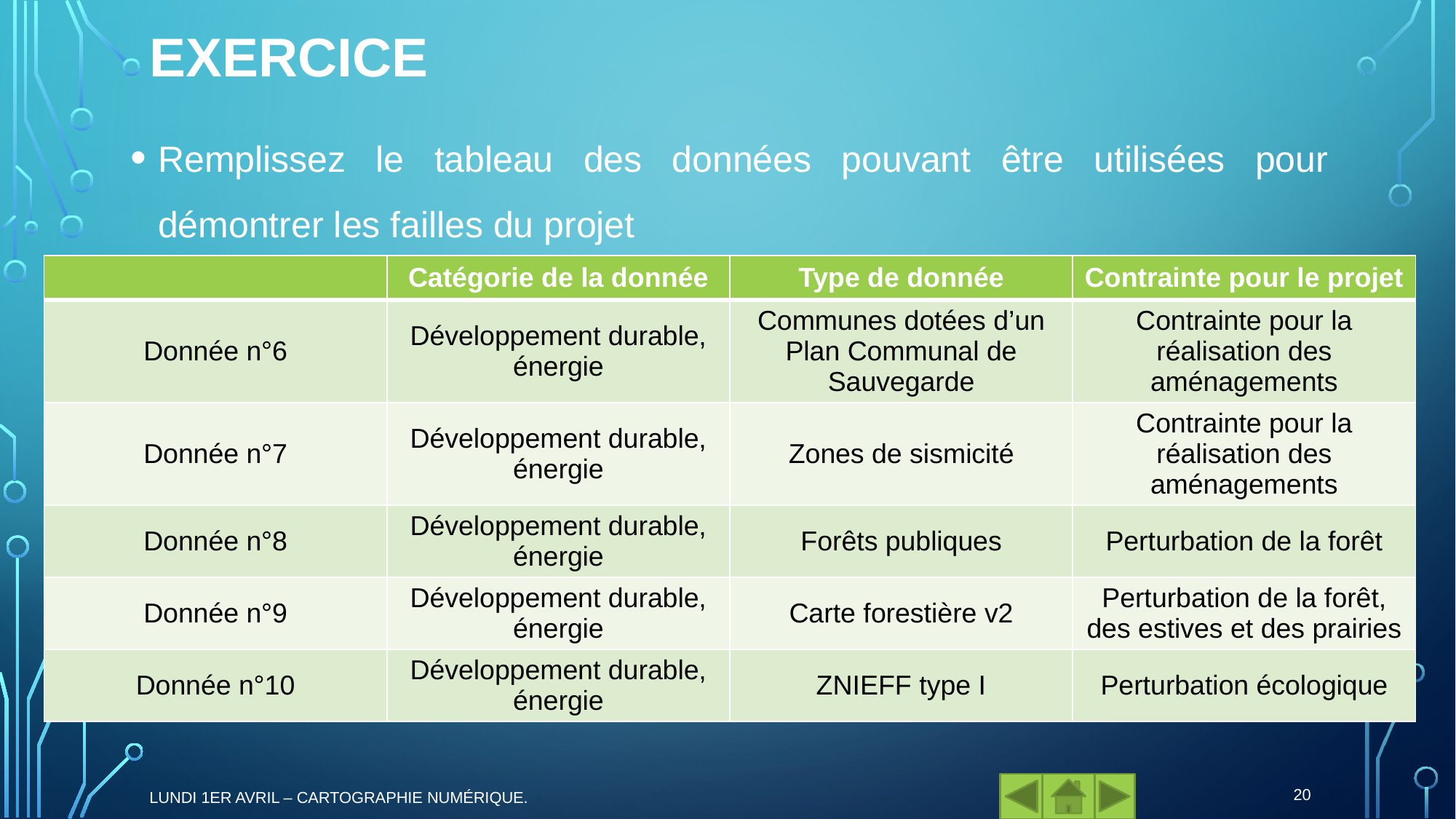

# Exercice
Remplissez le tableau des données pouvant être utilisées pour démontrer les failles du projet
|  | Catégorie de la donnée | Type de donnée | Contrainte pour le projet |
| --- | --- | --- | --- |
| Donnée n°6 | Développement durable, énergie | Communes dotées d’un Plan Communal de Sauvegarde | Contrainte pour la réalisation des aménagements |
| Donnée n°7 | Développement durable, énergie | Zones de sismicité | Contrainte pour la réalisation des aménagements |
| Donnée n°8 | Développement durable, énergie | Forêts publiques | Perturbation de la forêt |
| Donnée n°9 | Développement durable, énergie | Carte forestière v2 | Perturbation de la forêt, des estives et des prairies |
| Donnée n°10 | Développement durable, énergie | ZNIEFF type I | Perturbation écologique |
20

Lundi 1er avril – Cartographie numÉrique.